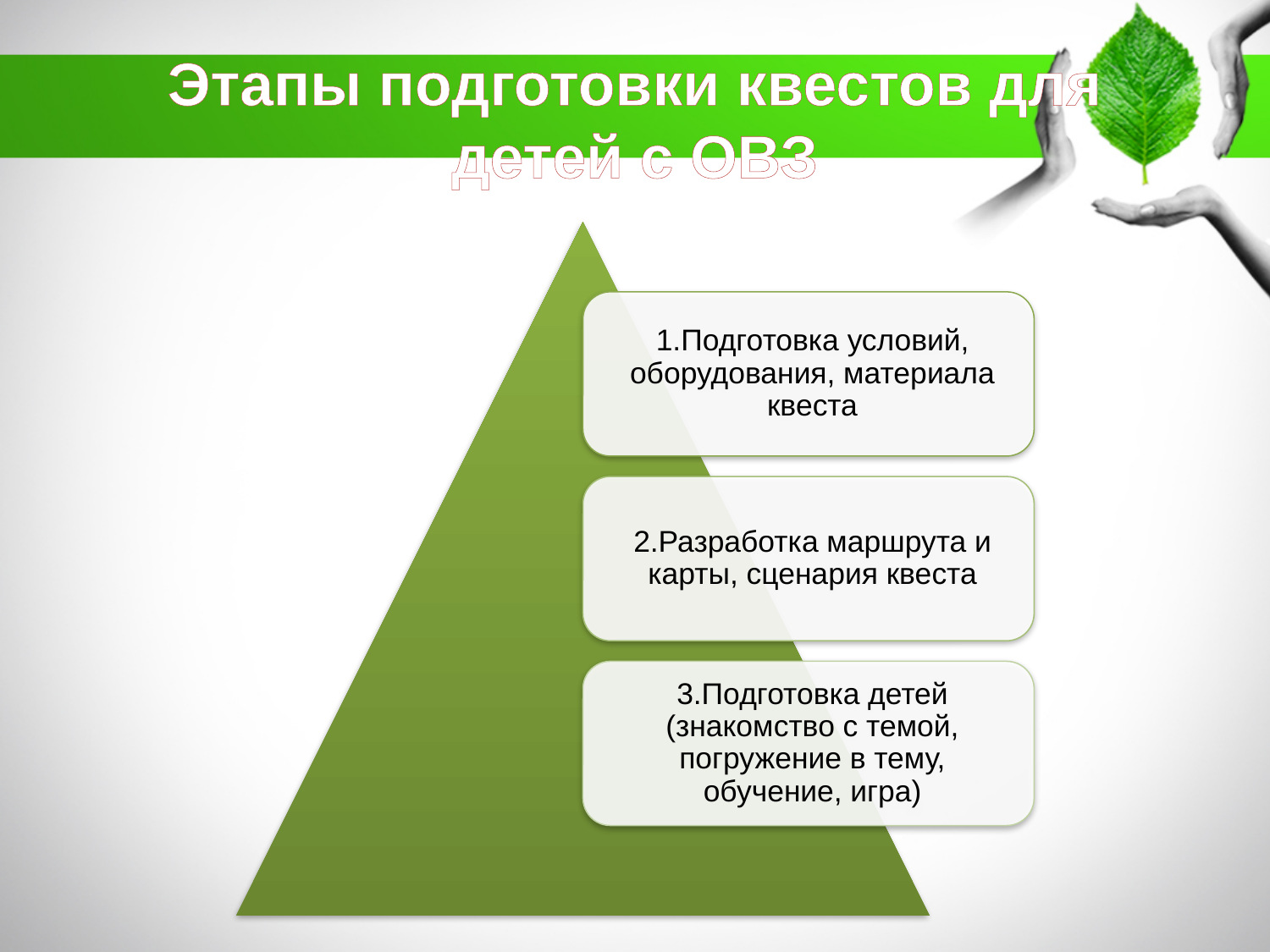

# Этапы подготовки квестов для детей с ОВЗ
1.Подготовка условий, оборудования, материала квеста
2.Разработка маршрута и карты, сценария квеста
3.Подготовка детей (знакомство с темой, погружение в тему, обучение, игра)